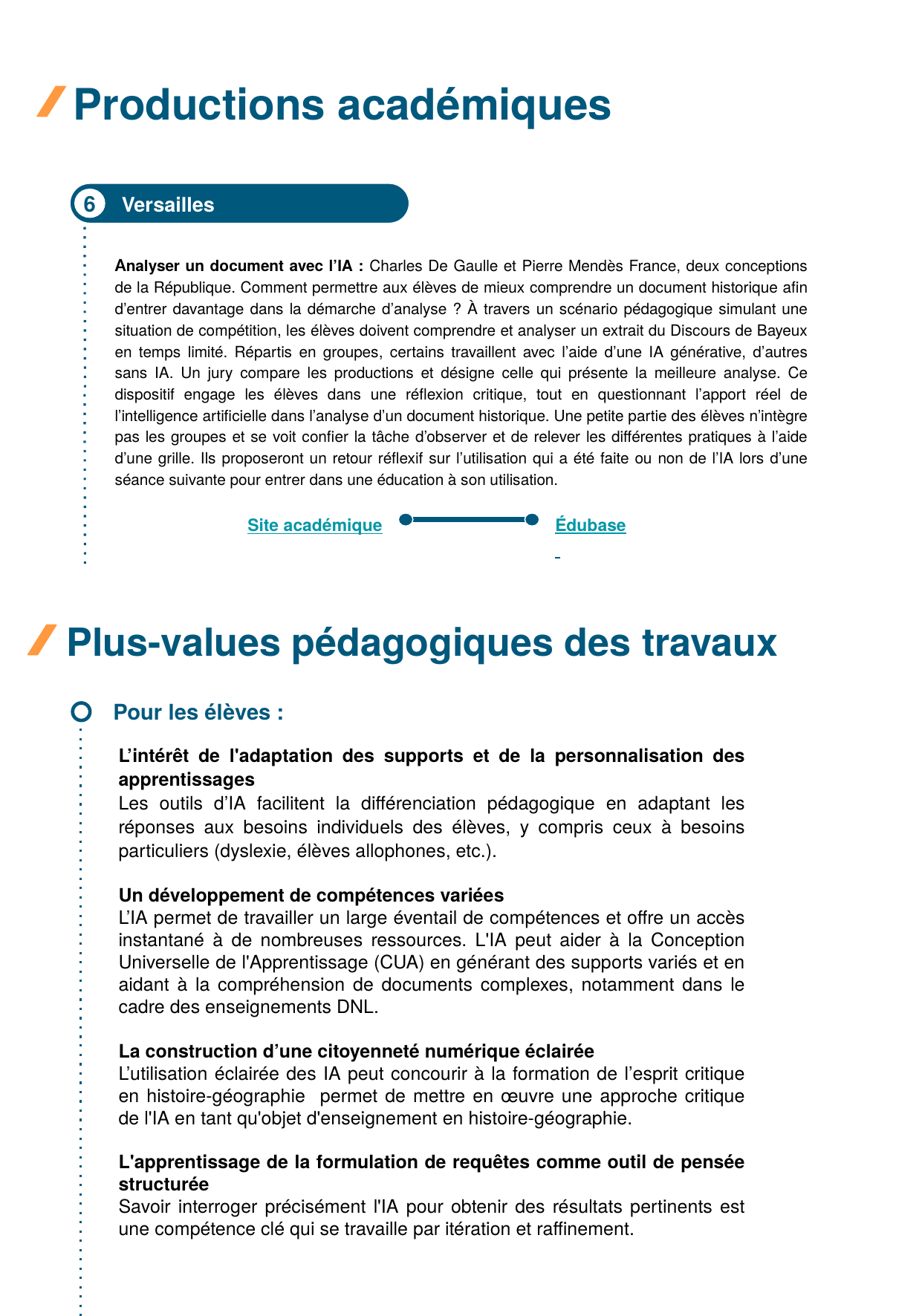

Productions académiques

6

Versailles

Analyser un document avec l’IA : Charles De Gaulle et Pierre Mendès France, deux conceptions de la République. Comment permettre aux élèves de mieux comprendre un document historique afin d’entrer davantage dans la démarche d’analyse ? À travers un scénario pédagogique simulant une situation de compétition, les élèves doivent comprendre et analyser un extrait du Discours de Bayeux en temps limité. Répartis en groupes, certains travaillent avec l’aide d’une IA générative, d’autres sans IA. Un jury compare les productions et désigne celle qui présente la meilleure analyse. Ce dispositif engage les élèves dans une réflexion critique, tout en questionnant l’apport réel de l’intelligence artificielle dans l’analyse d’un document historique. Une petite partie des élèves n’intègre pas les groupes et se voit confier la tâche d’observer et de relever les différentes pratiques à l’aide d’une grille. Ils proposeront un retour réflexif sur l’utilisation qui a été faite ou non de l’IA lors d’une séance suivante pour entrer dans une éducation à son utilisation.

Édubase

Site académique

Plus-values pédagogiques des travaux

Pour les élèves :

L’intérêt de l'adaptation des supports et de la personnalisation des apprentissages
Les outils d’IA facilitent la différenciation pédagogique en adaptant les réponses aux besoins individuels des élèves, y compris ceux à besoins particuliers (dyslexie, élèves allophones, etc.).

Un développement de compétences variées
L’IA permet de travailler un large éventail de compétences et offre un accès instantané à de nombreuses ressources. L'IA peut aider à la Conception Universelle de l'Apprentissage (CUA) en générant des supports variés et en aidant à la compréhension de documents complexes, notamment dans le cadre des enseignements DNL.

La construction d’une citoyenneté numérique éclairée
L’utilisation éclairée des IA peut concourir à la formation de l’esprit critique en histoire-géographie  permet de mettre en œuvre une approche critique de l'IA en tant qu'objet d'enseignement en histoire-géographie.

L'apprentissage de la formulation de requêtes comme outil de pensée structurée
Savoir interroger précisément l'IA pour obtenir des résultats pertinents est une compétence clé qui se travaille par itération et raffinement.

.